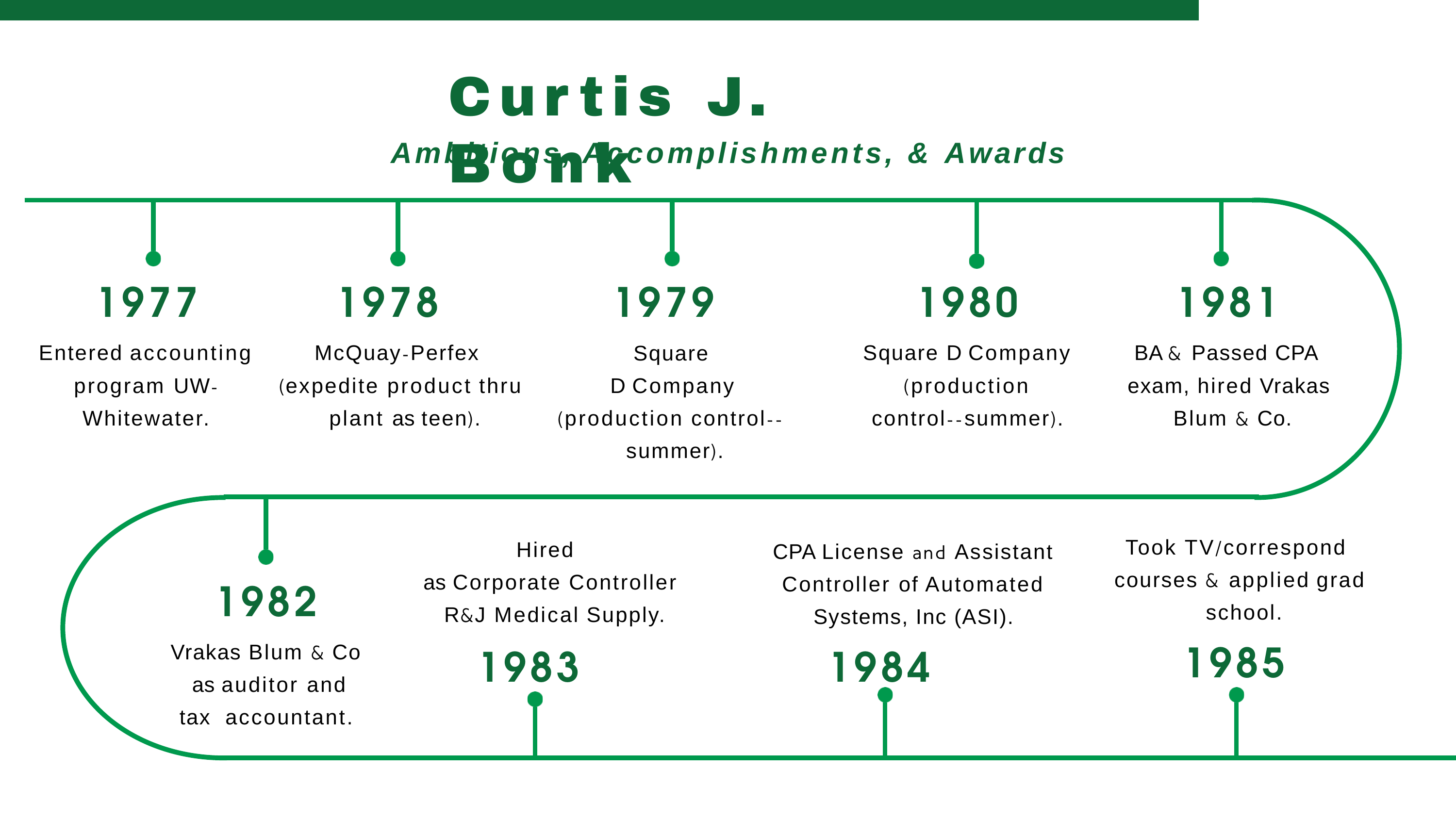

# Curtis J. Bonk
Ambitions, Accomplishments, & Awards

1977
Entered accounting  program UW-  Whitewater.
1978
McQuay-Perfex  (expedite product thru  plant as teen).
1979
Square
D Company  (production control--  summer).
1980
Square D Company  (production  control--summer).
1981
BA & Passed CPA  exam, hired Vrakas  Blum & Co.

Took TV/correspond  courses & applied grad  school.
1985
Hired
as Corporate Controller  R&J Medical Supply.
1983
CPA License and Assistant  Controller of Automated  Systems, Inc (ASI).
1984
1982
Vrakas Blum & Co  as auditor and tax  accountant.